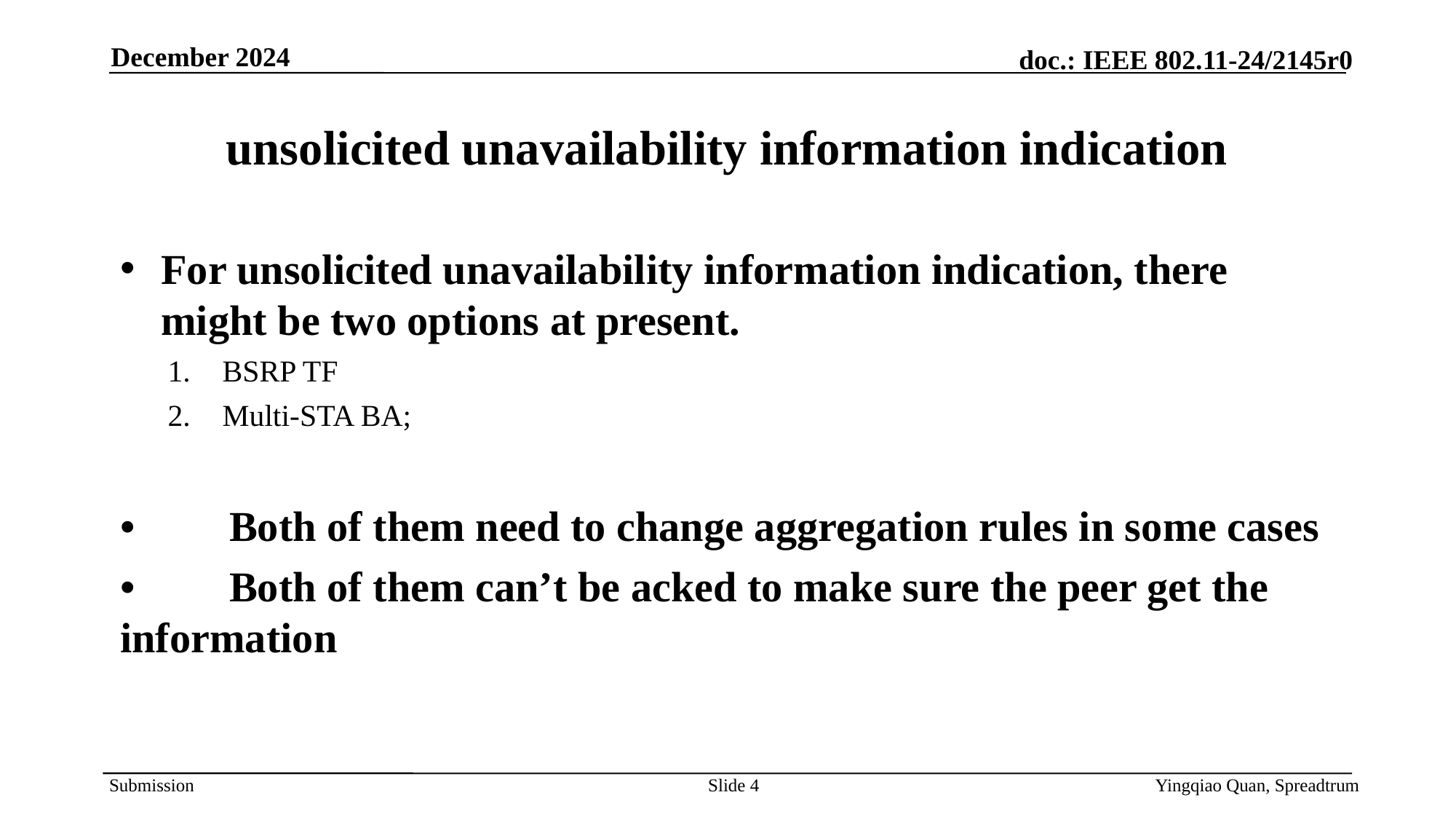

December 2024
# unsolicited unavailability information indication
For unsolicited unavailability information indication, there might be two options at present.
BSRP TF
Multi-STA BA;

•	Both of them need to change aggregation rules in some cases
•	Both of them can’t be acked to make sure the peer get the information

Slide 4
Yingqiao Quan, Spreadtrum